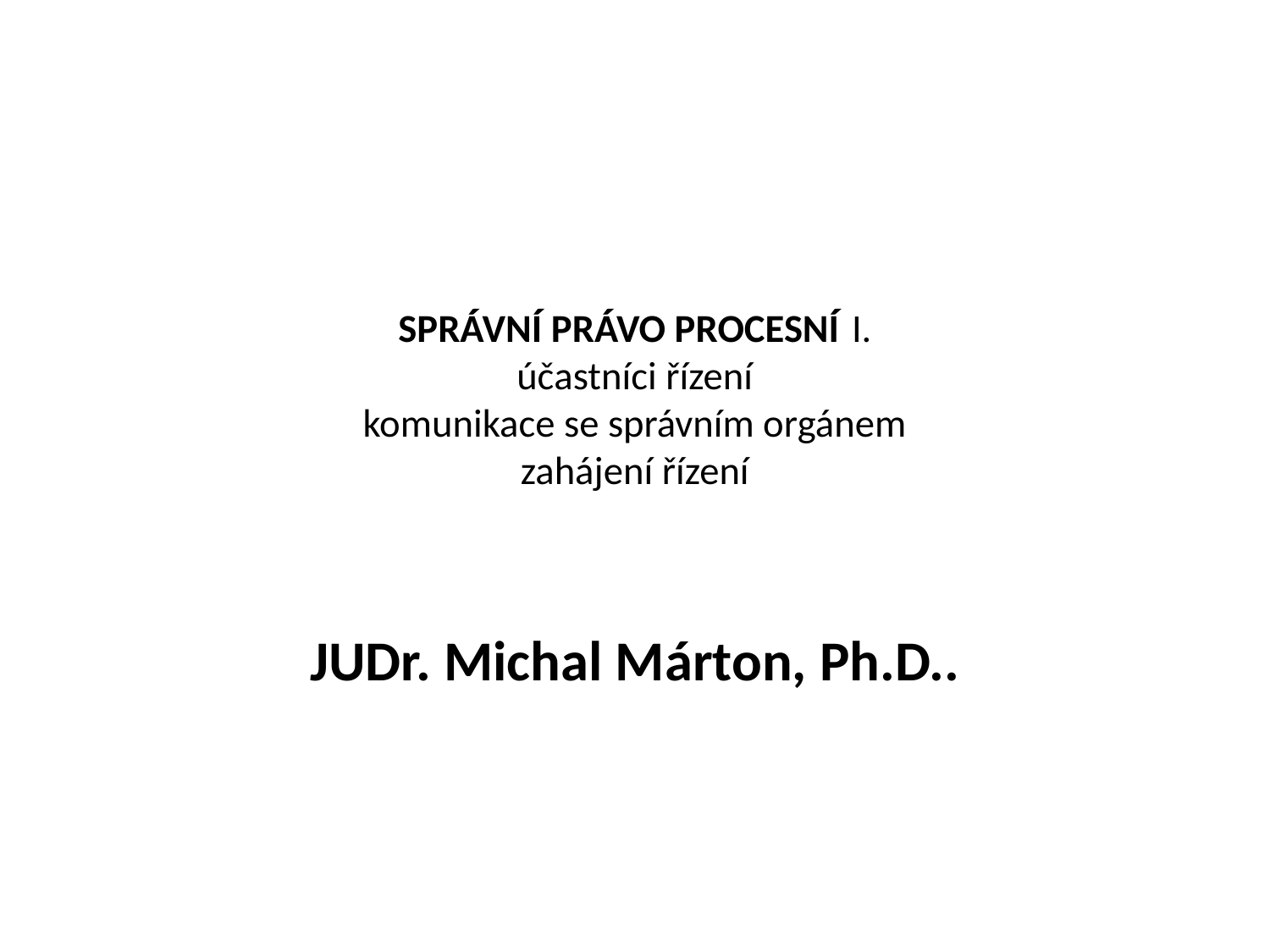

# SPRÁVNÍ PRÁVO PROCESNÍ	I. účastníci řízení komunikace se správním orgánem zahájení řízení

JUDr. Michal Márton, Ph.D..